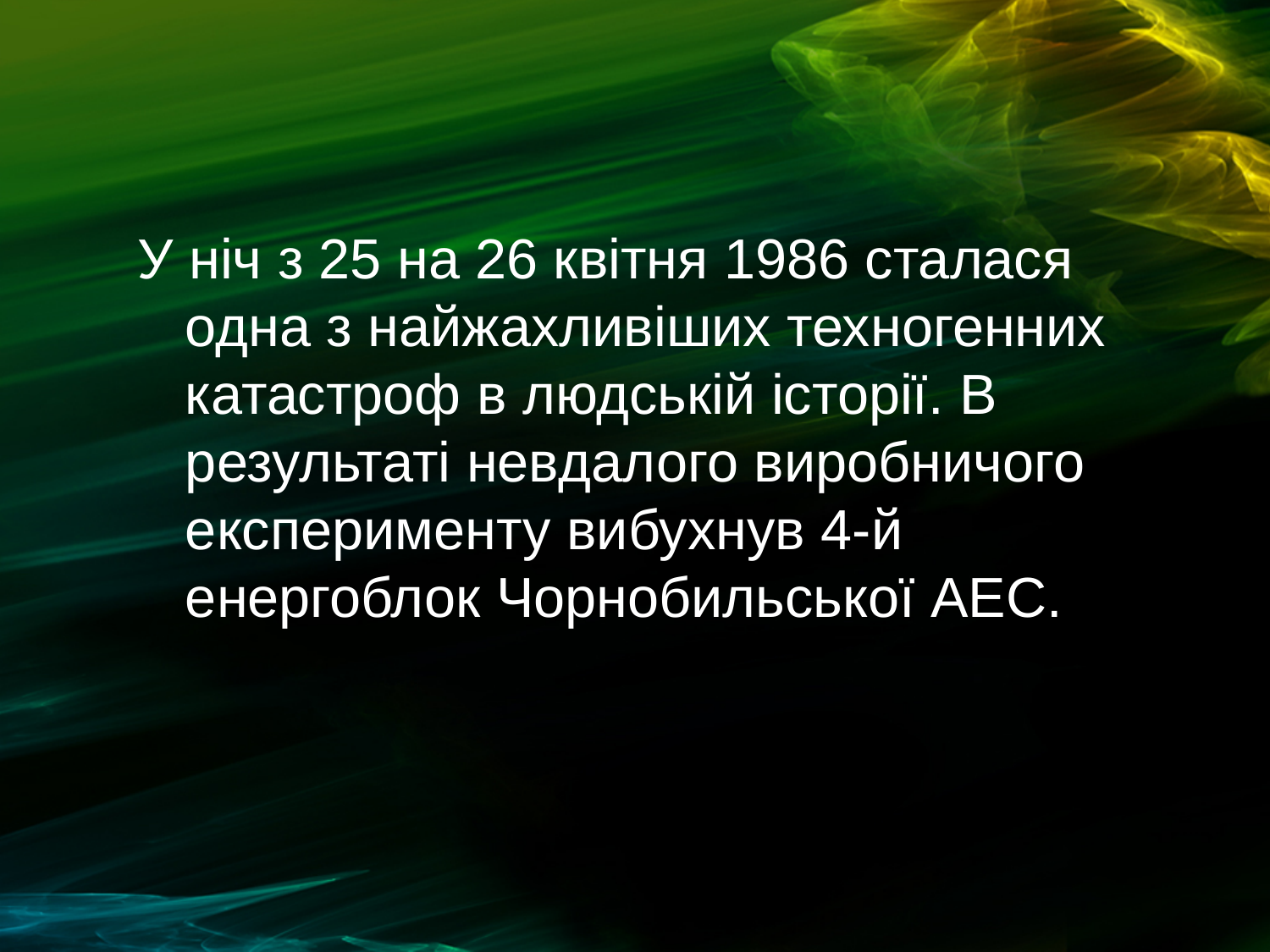

У ніч з 25 на 26 квітня 1986 сталася одна з найжахливіших техногенних катастроф в людській історії. В результаті невдалого виробничого експерименту вибухнув 4-й енергоблок Чорнобильської АЕС.